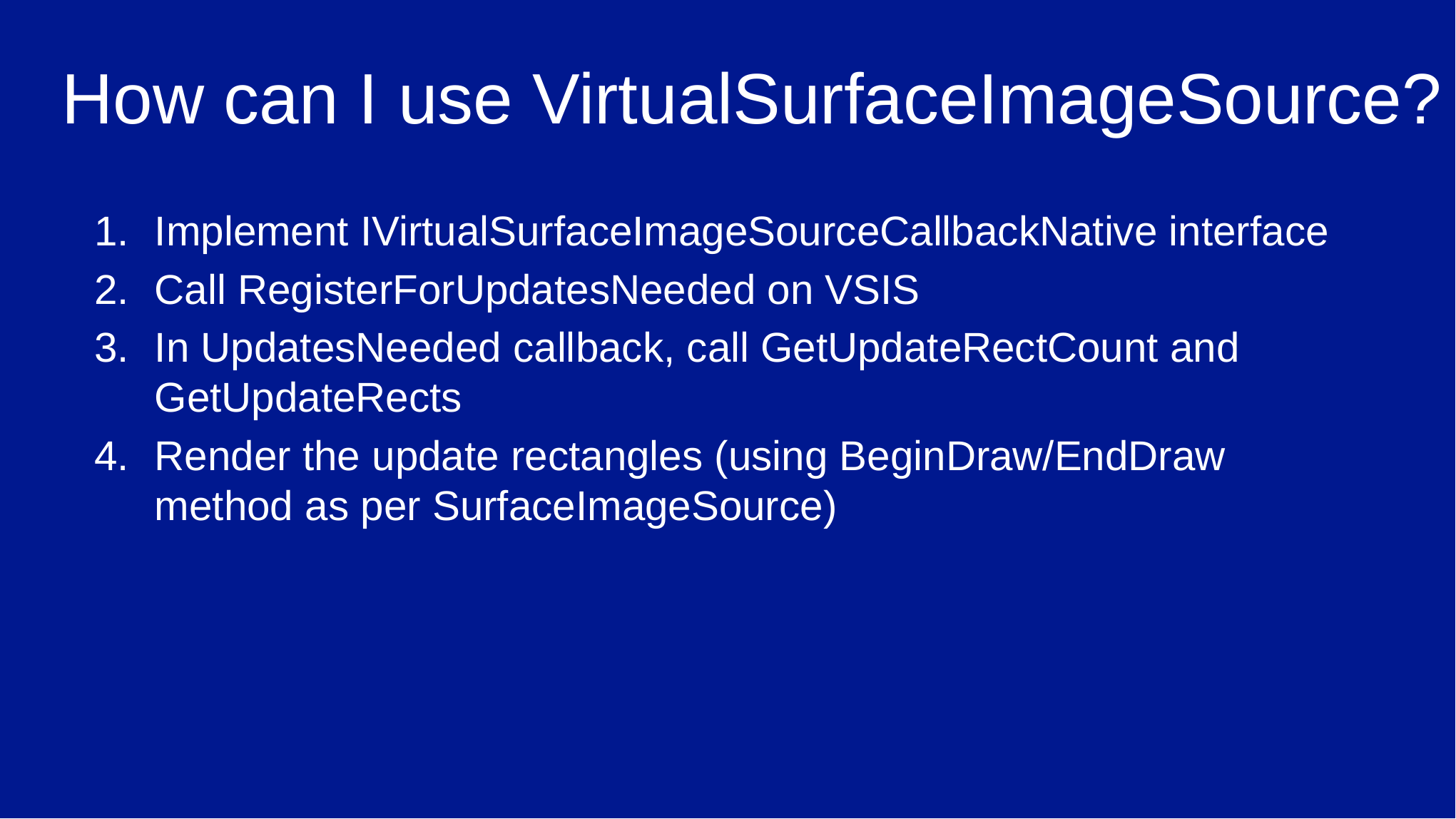

How can I use VirtualSurfaceImageSource?
Implement IVirtualSurfaceImageSourceCallbackNative interface
Call RegisterForUpdatesNeeded on VSIS
In UpdatesNeeded callback, call GetUpdateRectCount and GetUpdateRects
Render the update rectangles (using BeginDraw/EndDraw method as per SurfaceImageSource)